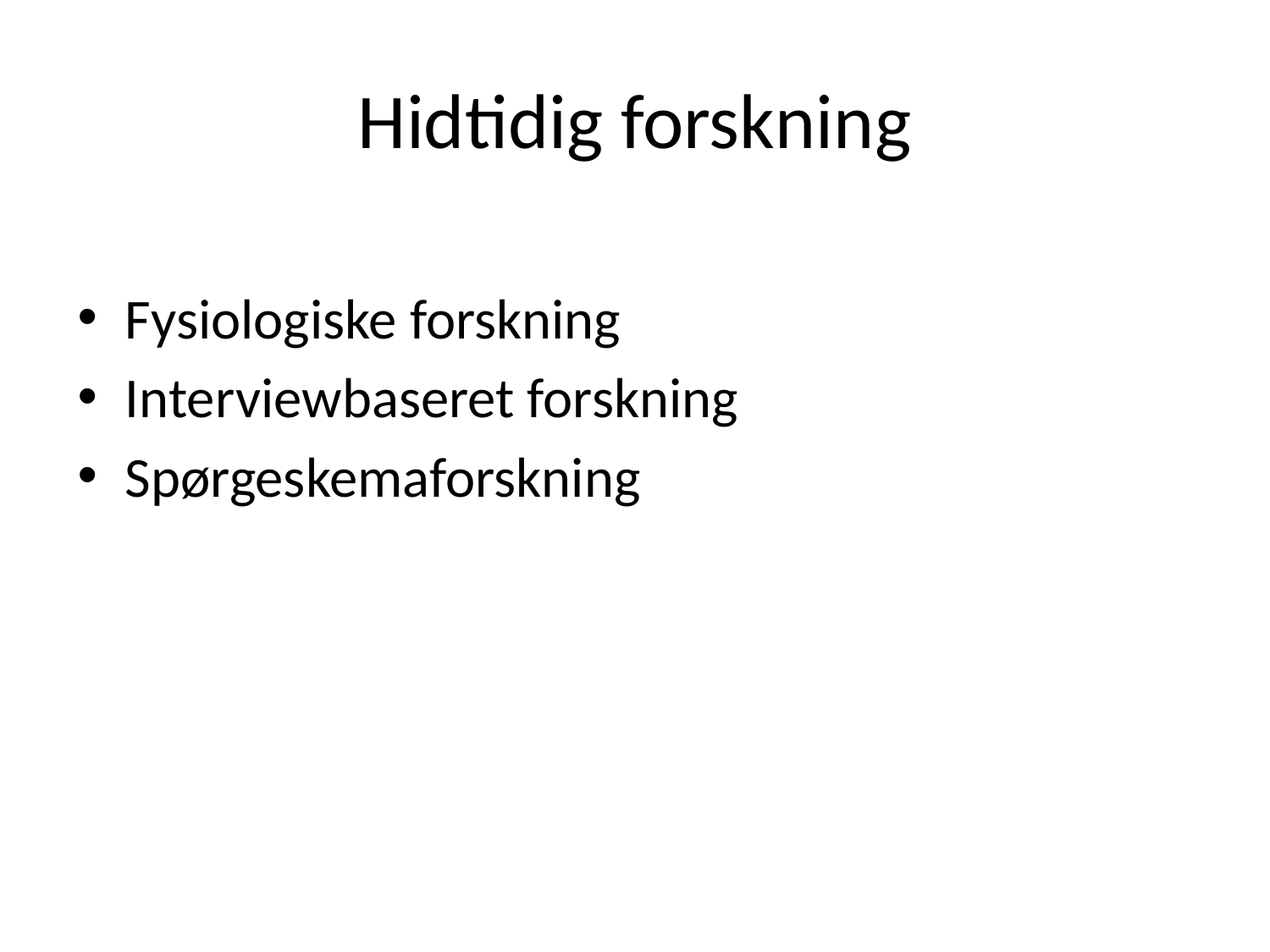

# Hidtidig forskning
Fysiologiske forskning
Interviewbaseret forskning
Spørgeskemaforskning